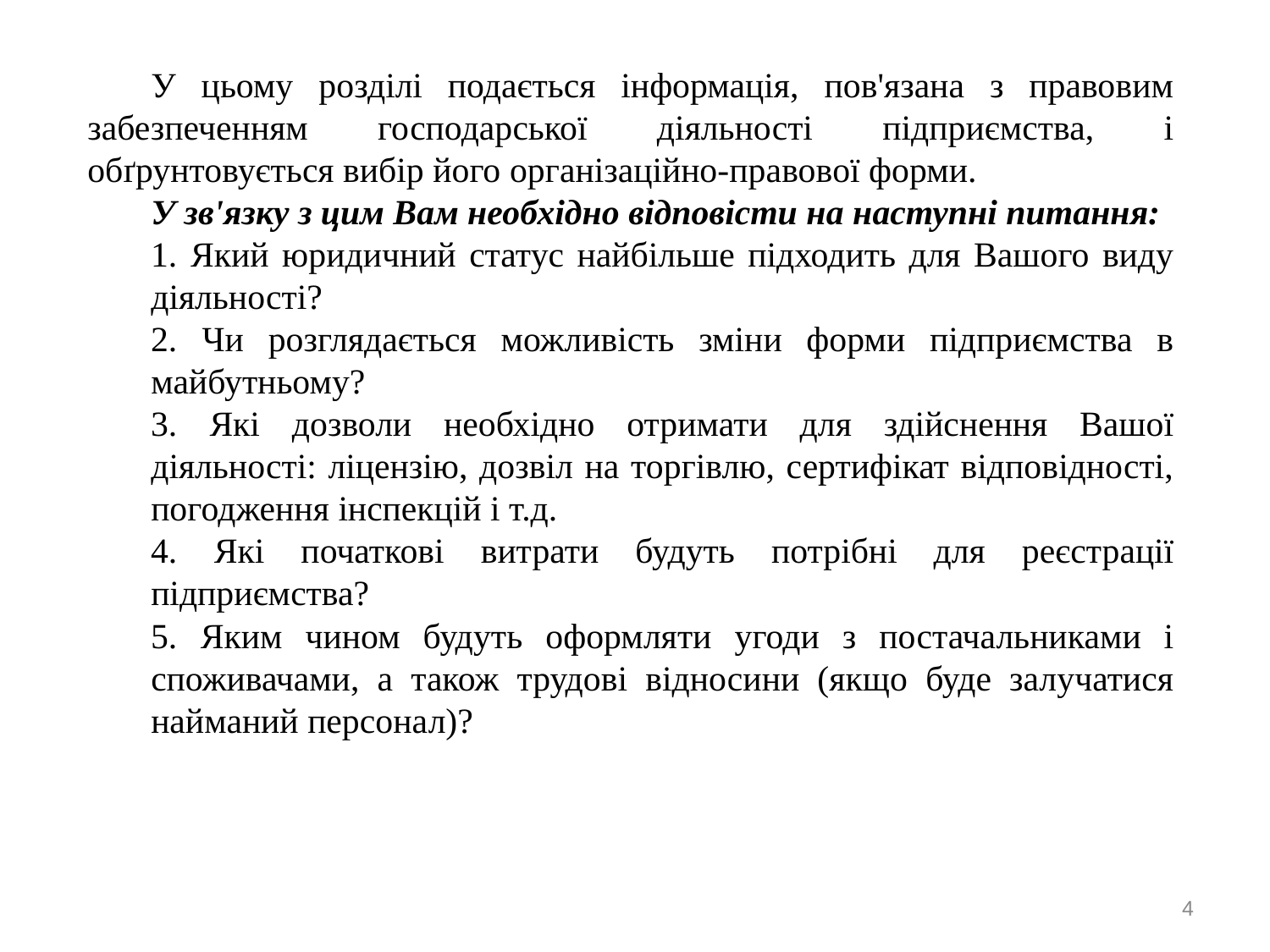

У цьому розділі подається інформація, пов'язана з правовим забезпеченням господарської діяльності підприємства, і обґрунтовується вибір його організаційно-правової форми.
У зв'язку з цим Вам необхідно відповісти на наступні питання:
 Який юридичний статус найбільше підходить для Вашого виду діяльності?
 Чи розглядається можливість зміни форми підприємства в майбутньому?
 Які дозволи необхідно отримати для здійснення Вашої діяльності: ліцензію, дозвіл на торгівлю, сертифікат відповідності, погодження інспекцій і т.д.
 Які початкові витрати будуть потрібні для реєстрації підприємства?
 Яким чином будуть оформляти угоди з постачальниками і споживачами, а також трудові відносини (якщо буде залучатися найманий персонал)?
4